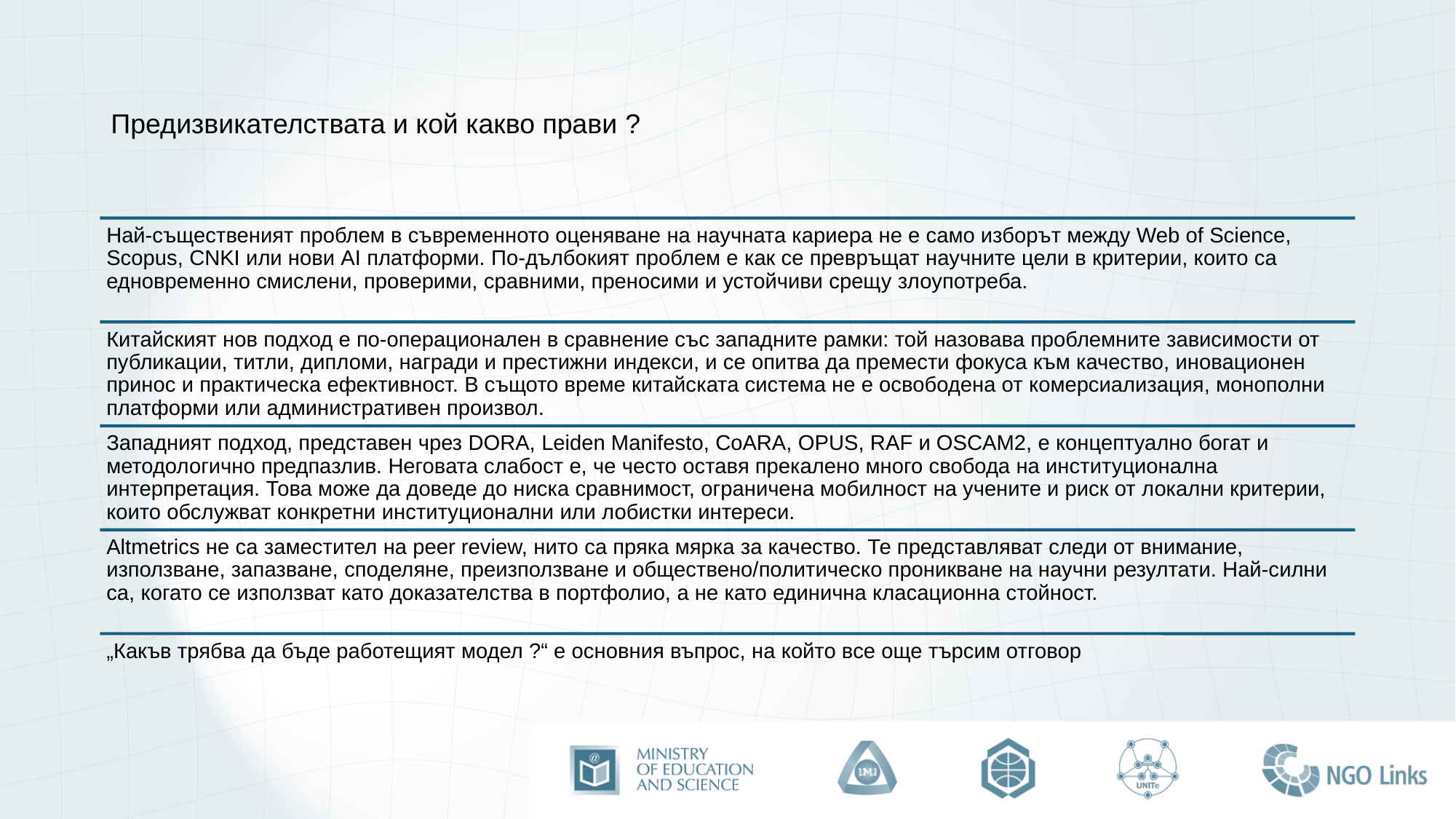

# Предизвикателствата и кой какво прави ?
Най-същественият проблем в съвременното оценяване на научната кариера не е само изборът между Web of Science, Scopus, CNKI или нови AI платформи. По-дълбокият проблем е как се превръщат научните цели в критерии, които са едновременно смислени, проверими, сравними, преносими и устойчиви срещу злоупотреба.
Китайският нов подход е по-операционален в сравнение със западните рамки: той назовава проблемните зависимости от публикации, титли, дипломи, награди и престижни индекси, и се опитва да премести фокуса към качество, иновационен принос и практическа ефективност. В същото време китайската система не е освободена от комерсиализация, монополни платформи или административен произвол.
Западният подход, представен чрез DORA, Leiden Manifesto, CoARA, OPUS, RAF и OSCAM2, е концептуално богат и методологично предпазлив. Неговата слабост е, че често оставя прекалено много свобода на институционална интерпретация. Това може да доведе до ниска сравнимост, ограничена мобилност на учените и риск от локални критерии, които обслужват конкретни институционални или лобистки интереси.
Altmetrics не са заместител на peer review, нито са пряка мярка за качество. Те представляват следи от внимание, използване, запазване, споделяне, преизползване и обществено/политическо проникване на научни резултати. Най-силни са, когато се използват като доказателства в портфолио, а не като единична класационна стойност.
„Какъв трябва да бъде работещият модел ?“ е основния въпрос, на който все още търсим отговор